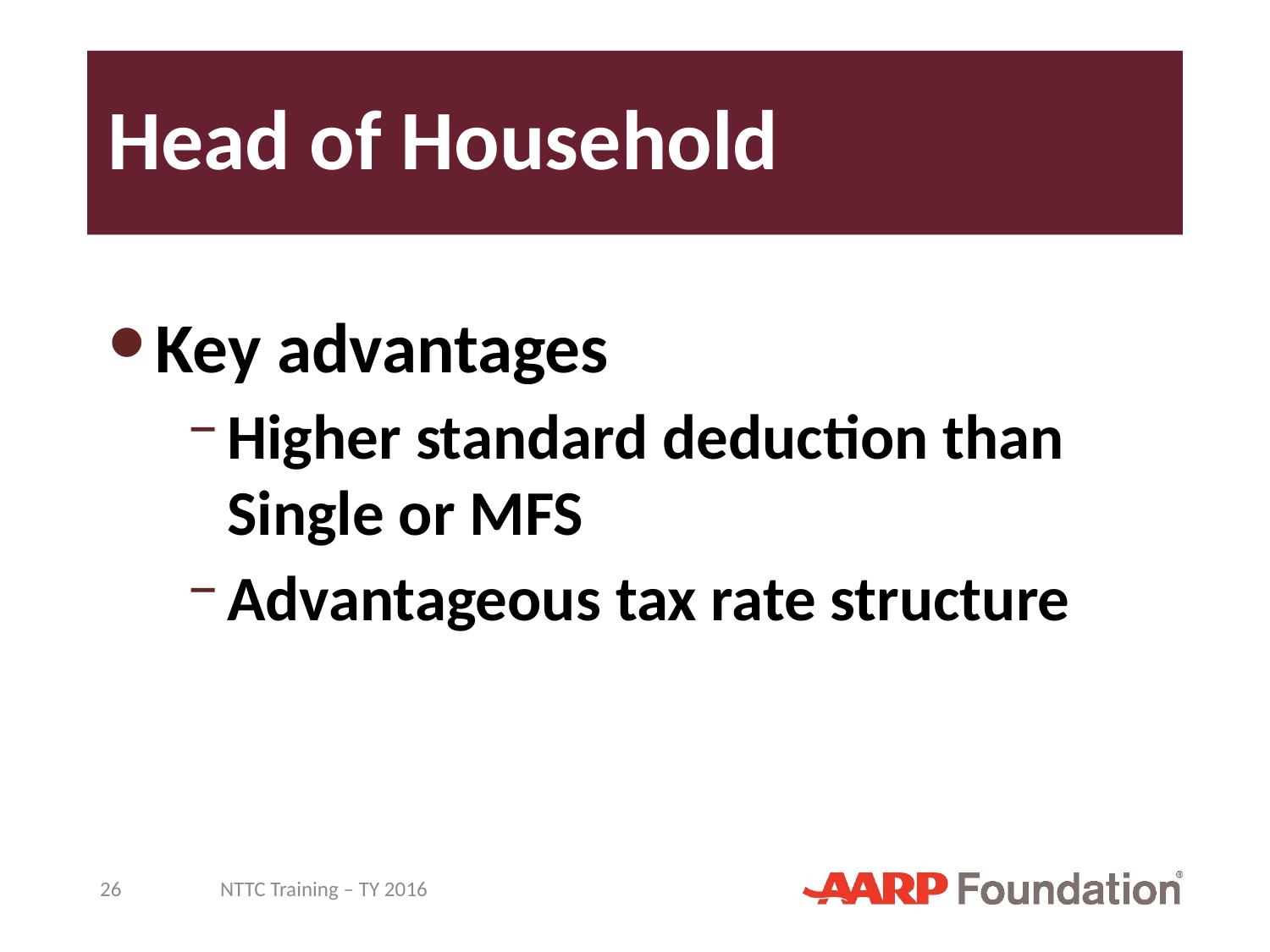

# Head of Household
Key advantages
Higher standard deduction than Single or MFS
Advantageous tax rate structure
26
NTTC Training – TY 2016